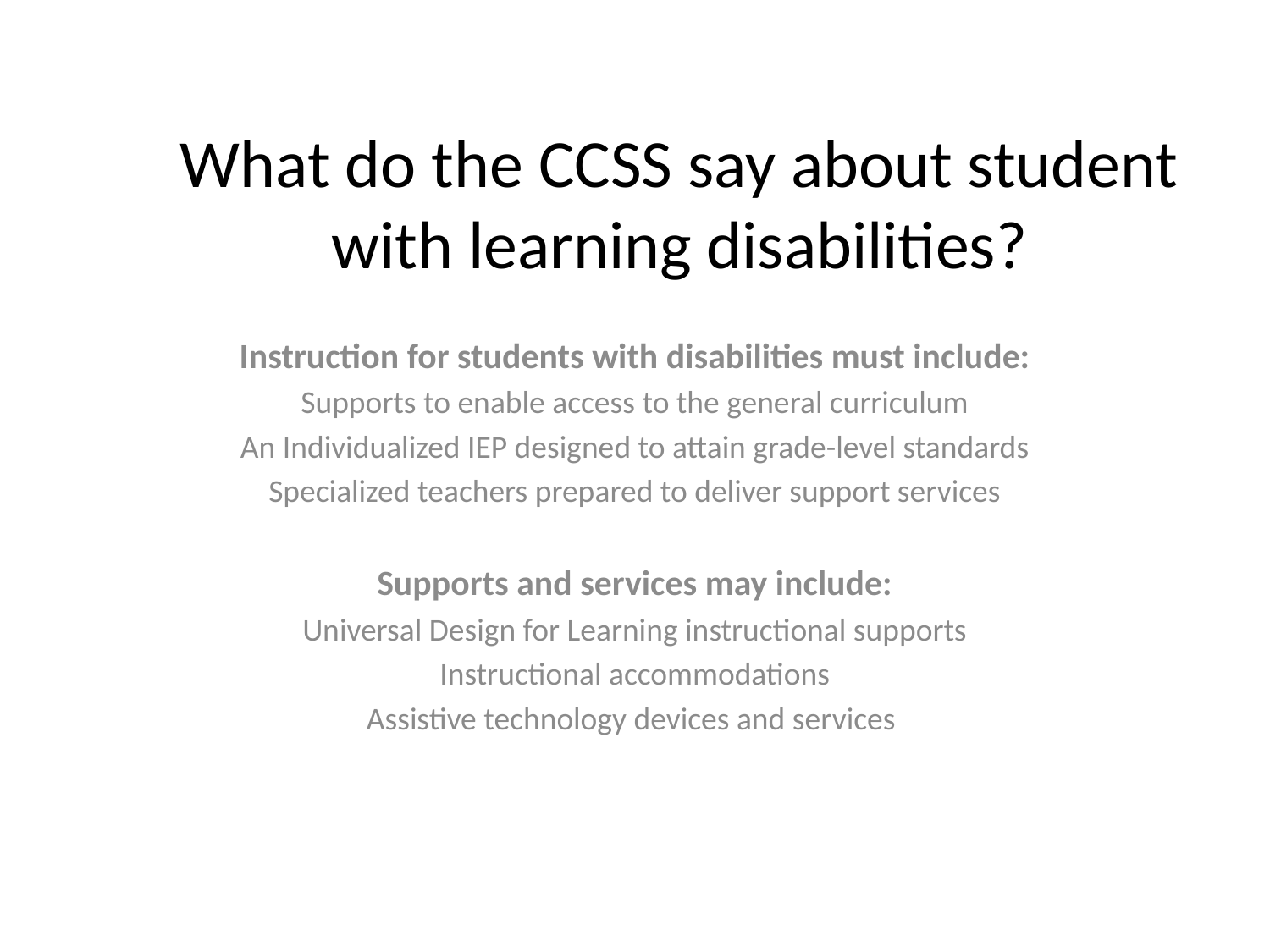

# What do the CCSS say about student with learning disabilities?
Instruction for students with disabilities must include:
Supports to enable access to the general curriculum
An Individualized IEP designed to attain grade-level standards
Specialized teachers prepared to deliver support services

Supports and services may include:
Universal Design for Learning instructional supports
Instructional accommodations
Assistive technology devices and services